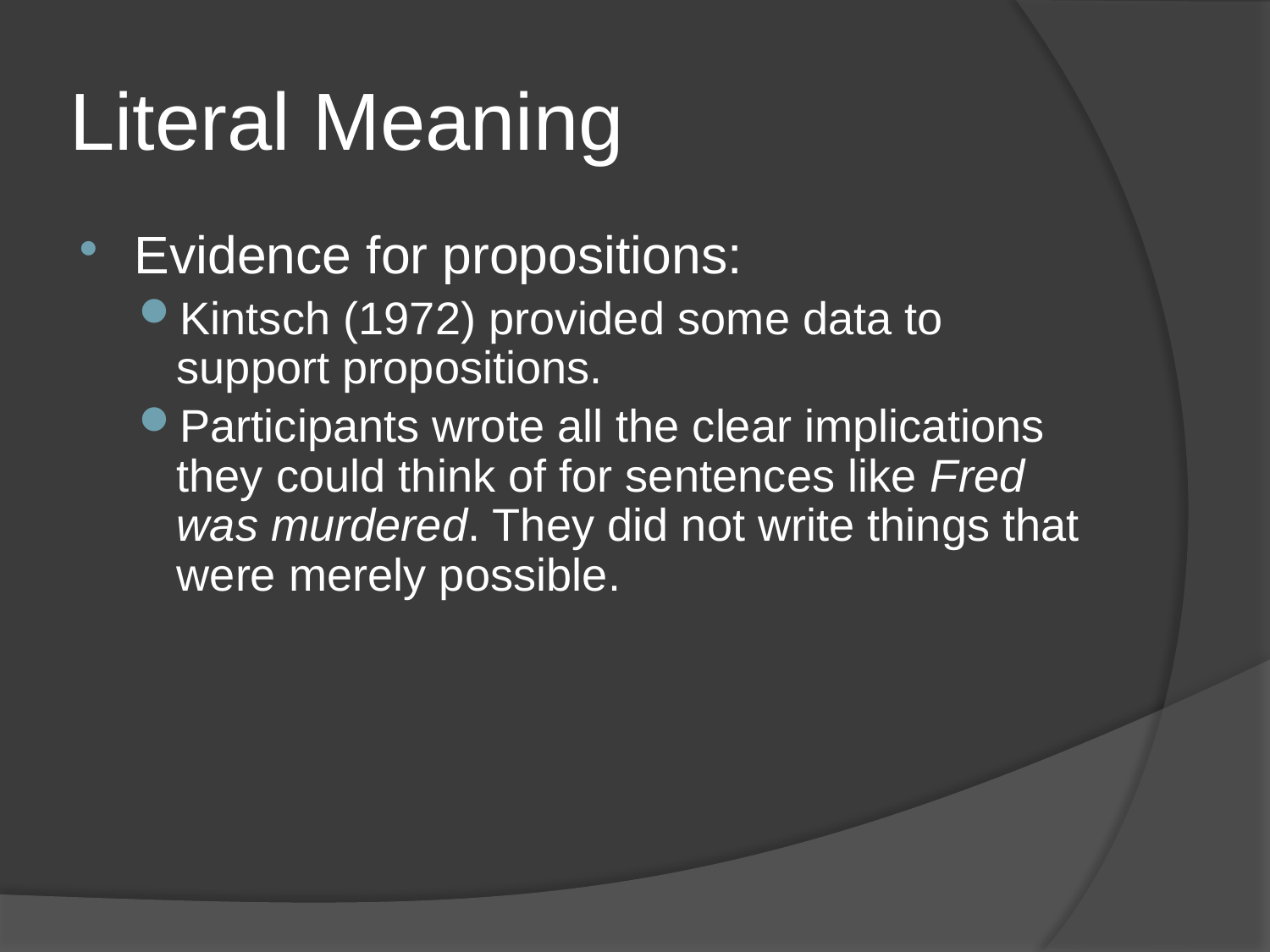

# Literal Meaning
Evidence for propositions:
Kintsch (1972) provided some data to support propositions.
Participants wrote all the clear implications they could think of for sentences like Fred was murdered. They did not write things that were merely possible.